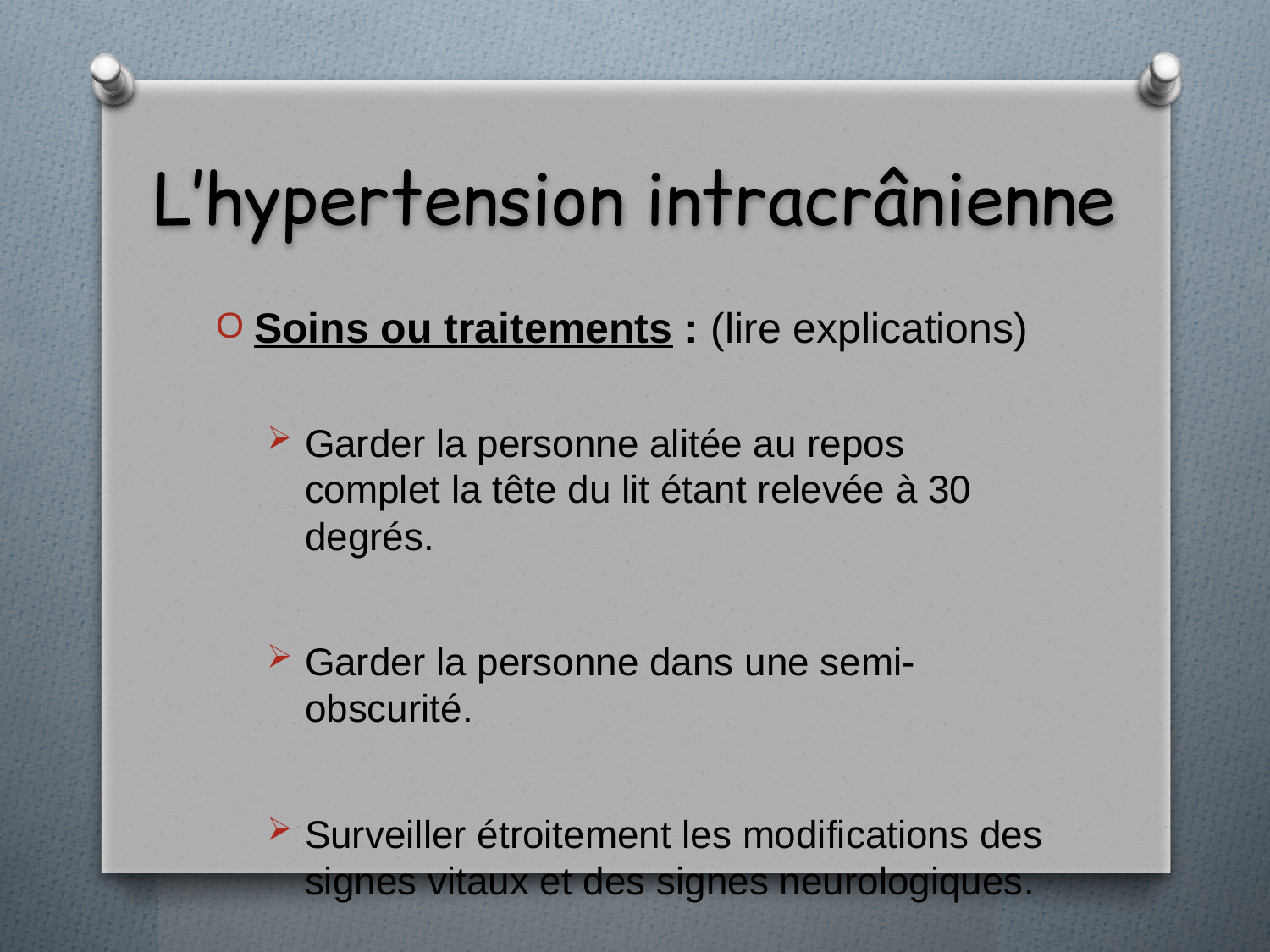

# L’hypertension intracrânienne
Soins ou traitements : (lire explications)

Garder la personne alitée au repos complet la tête du lit étant relevée à 30 degrés.

Garder la personne dans une semi-obscurité.

Surveiller étroitement les modifications des signes vitaux et des signes neurologiques.